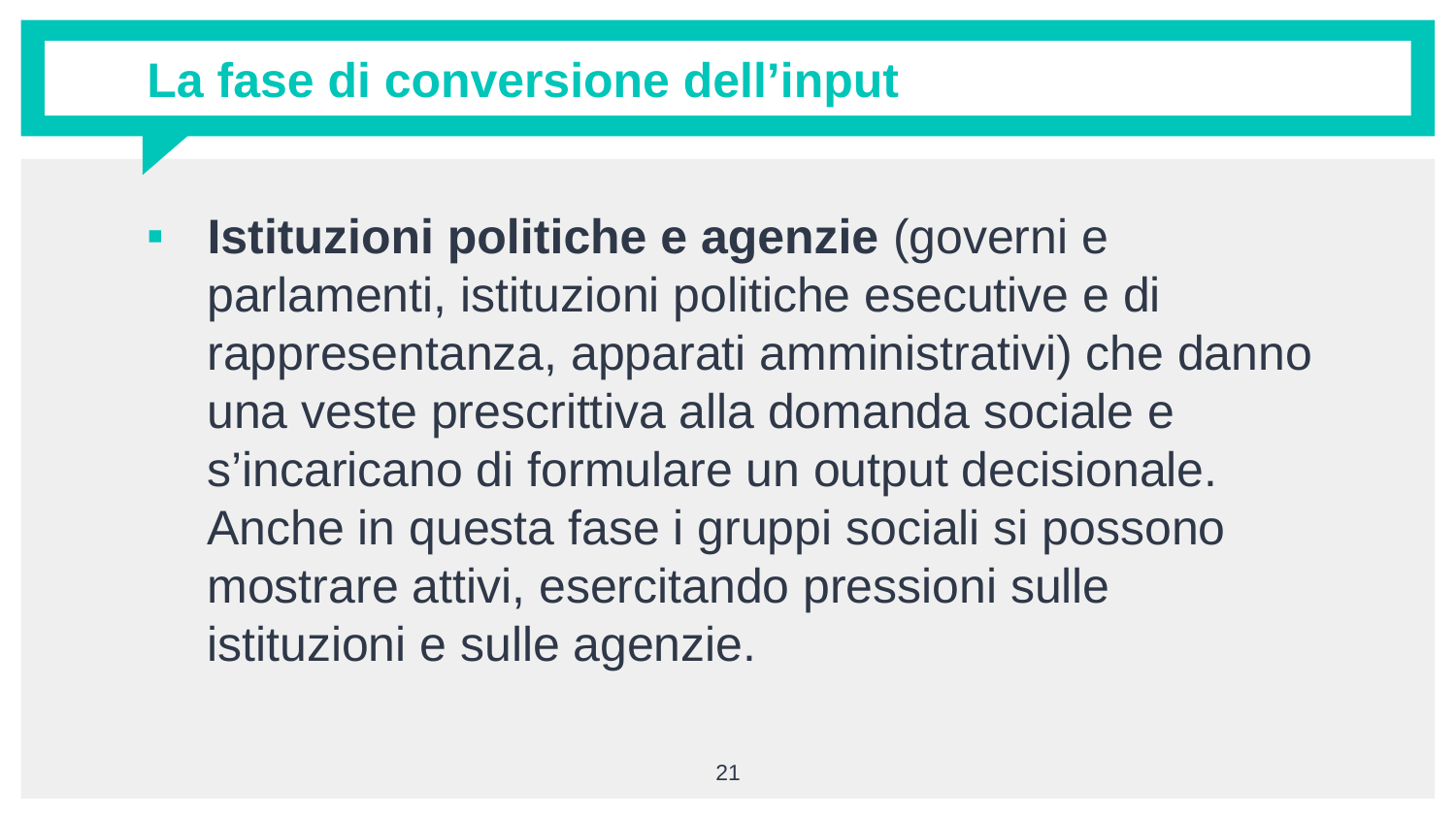

# La fase di conversione dell’input
Istituzioni politiche e agenzie (governi e parlamenti, istituzioni politiche esecutive e di rappresentanza, apparati amministrativi) che danno una veste prescrittiva alla domanda sociale e s’incaricano di formulare un output decisionale. Anche in questa fase i gruppi sociali si possono mostrare attivi, esercitando pressioni sulle istituzioni e sulle agenzie.

21